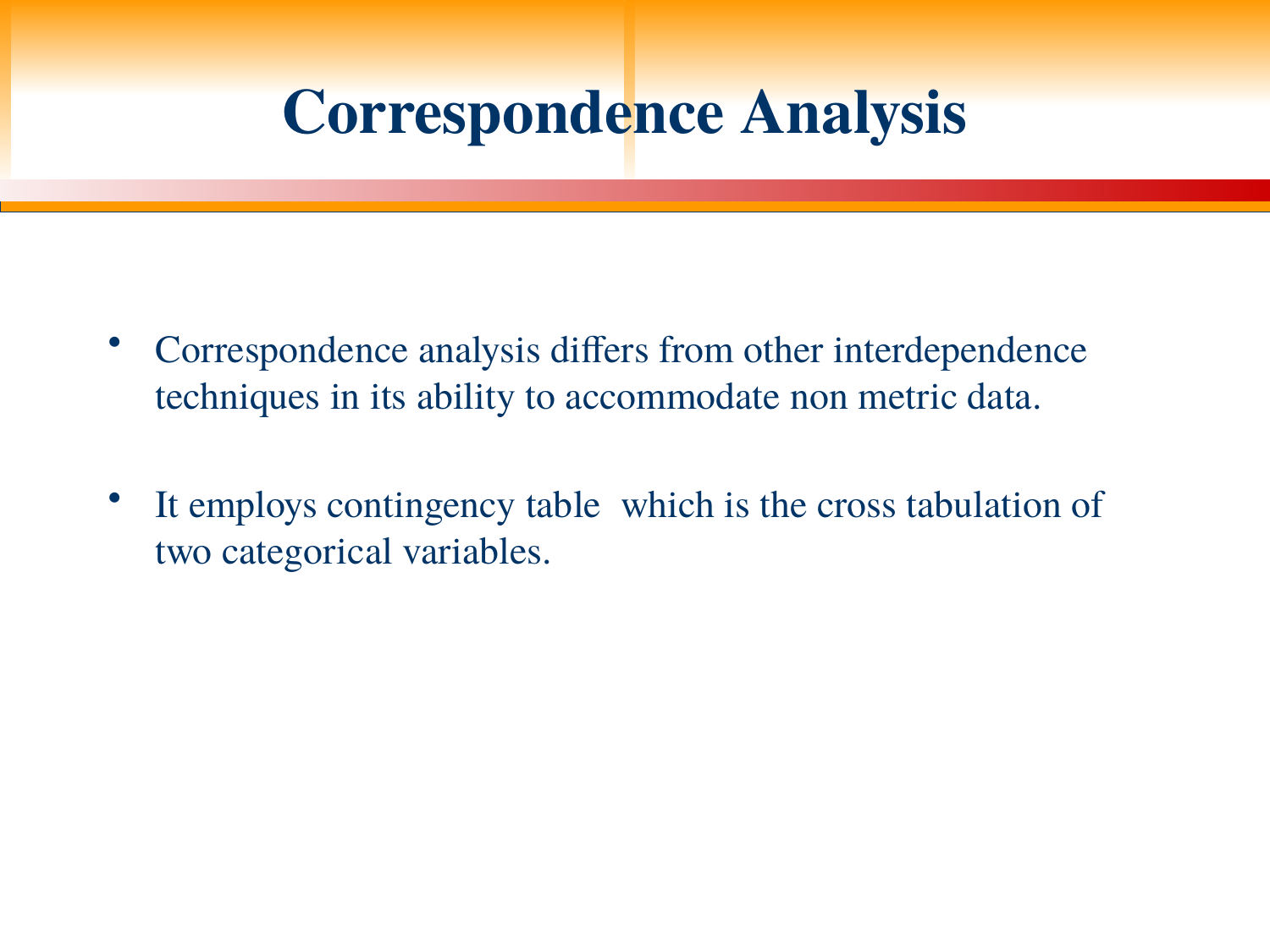

# Correspondence Analysis
Correspondence analysis differs from other interdependence techniques in its ability to accommodate non metric data.

It employs contingency table  which is the cross tabulation of two categorical variables.